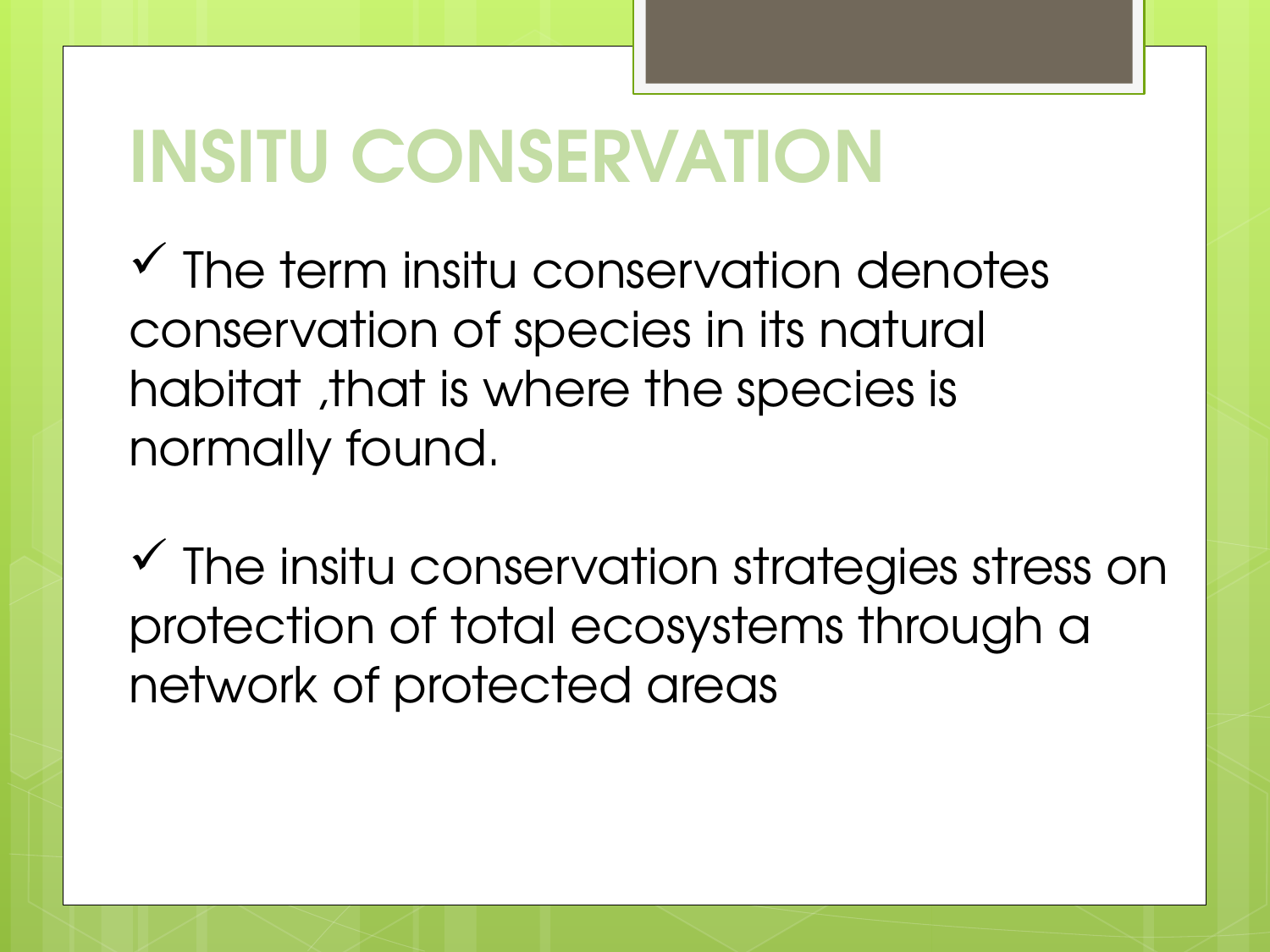

INSITU CONSERVATION

 The term insitu conservation denotes conservation of species in its natural habitat ,that is where the species is normally found.

 The insitu conservation strategies stress on protection of total ecosystems through a network of protected areas